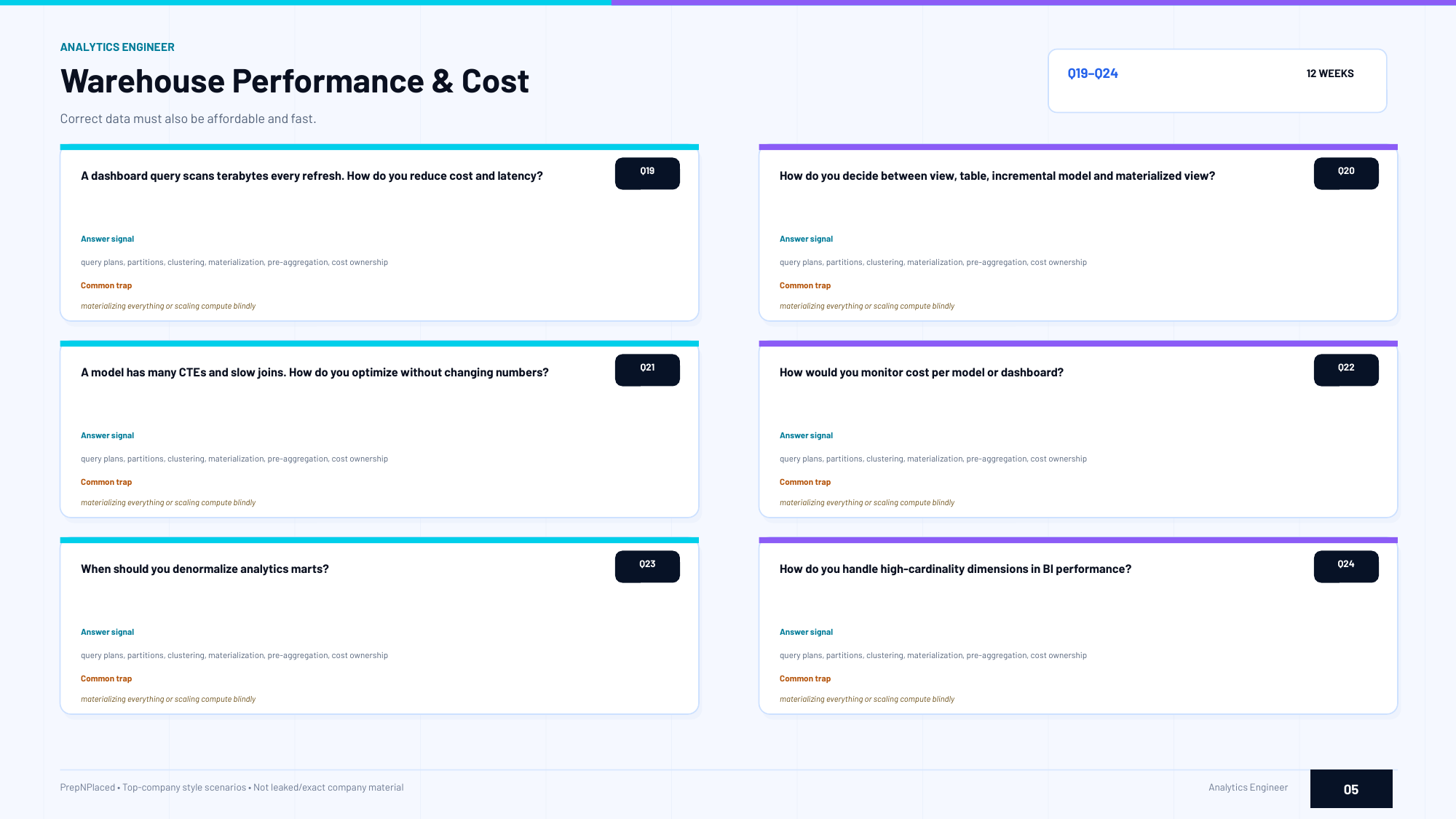

ANALYTICS ENGINEER

Warehouse Performance & Cost
Q19–Q24
12 WEEKS
Correct data must also be affordable and fast.

Q19
Q20
A dashboard query scans terabytes every refresh. How do you reduce cost and latency?
How do you decide between view, table, incremental model and materialized view?
Answer signal
Answer signal
query plans, partitions, clustering, materialization, pre-aggregation, cost ownership
query plans, partitions, clustering, materialization, pre-aggregation, cost ownership
Common trap
Common trap
materializing everything or scaling compute blindly
materializing everything or scaling compute blindly

Q21
Q22
A model has many CTEs and slow joins. How do you optimize without changing numbers?
How would you monitor cost per model or dashboard?
Answer signal
Answer signal
query plans, partitions, clustering, materialization, pre-aggregation, cost ownership
query plans, partitions, clustering, materialization, pre-aggregation, cost ownership
Common trap
Common trap
materializing everything or scaling compute blindly
materializing everything or scaling compute blindly

Q23
Q24
When should you denormalize analytics marts?
How do you handle high-cardinality dimensions in BI performance?
Answer signal
Answer signal
query plans, partitions, clustering, materialization, pre-aggregation, cost ownership
query plans, partitions, clustering, materialization, pre-aggregation, cost ownership
Common trap
Common trap
materializing everything or scaling compute blindly
materializing everything or scaling compute blindly

05
PrepNPlaced • Top-company style scenarios • Not leaked/exact company material
Analytics Engineer